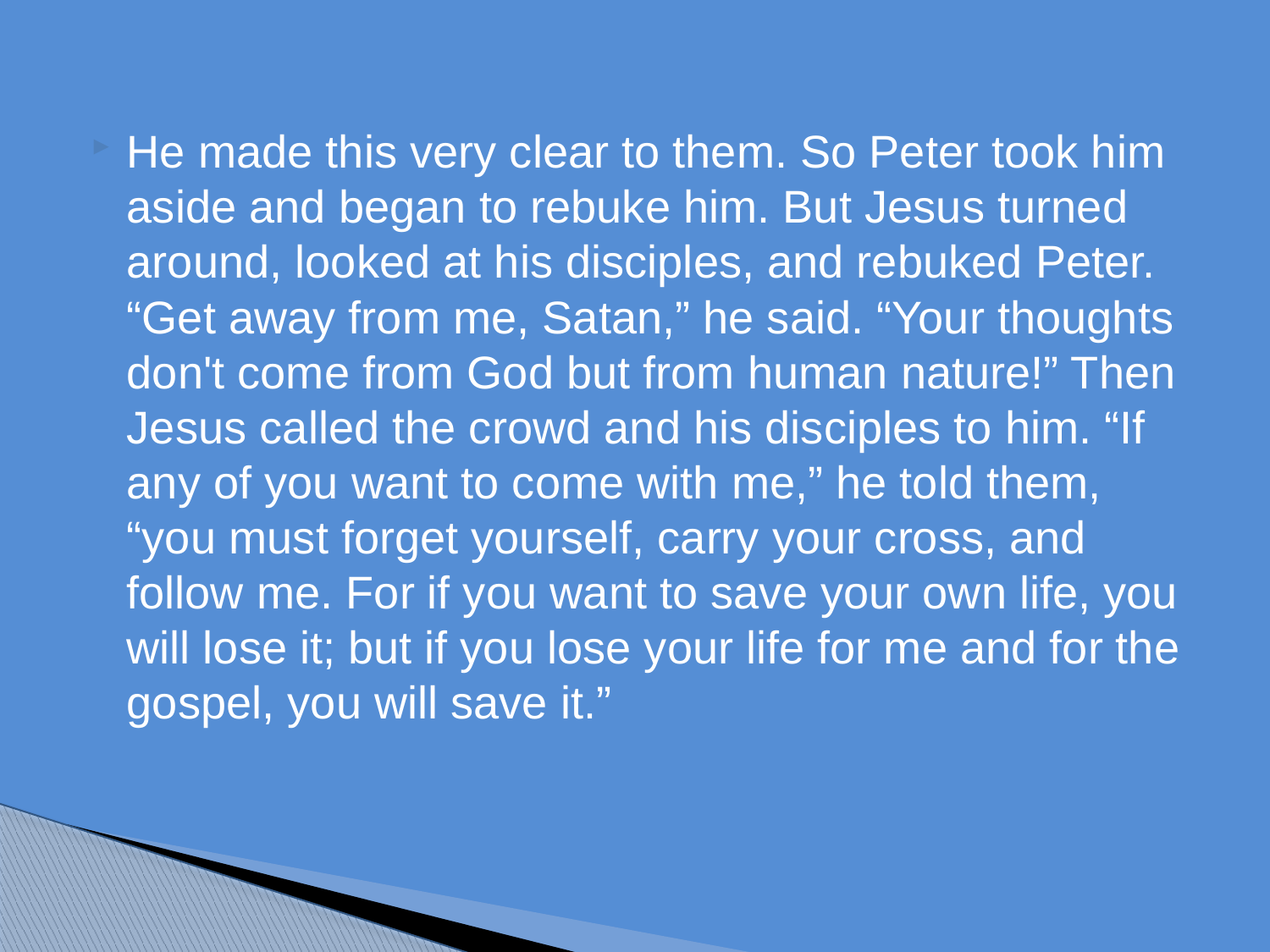

He made this very clear to them. So Peter took him aside and began to rebuke him. But Jesus turned around, looked at his disciples, and rebuked Peter. “Get away from me, Satan,” he said. “Your thoughts don't come from God but from human nature!” Then Jesus called the crowd and his disciples to him. “If any of you want to come with me,” he told them, “you must forget yourself, carry your cross, and follow me. For if you want to save your own life, you will lose it; but if you lose your life for me and for the gospel, you will save it.”